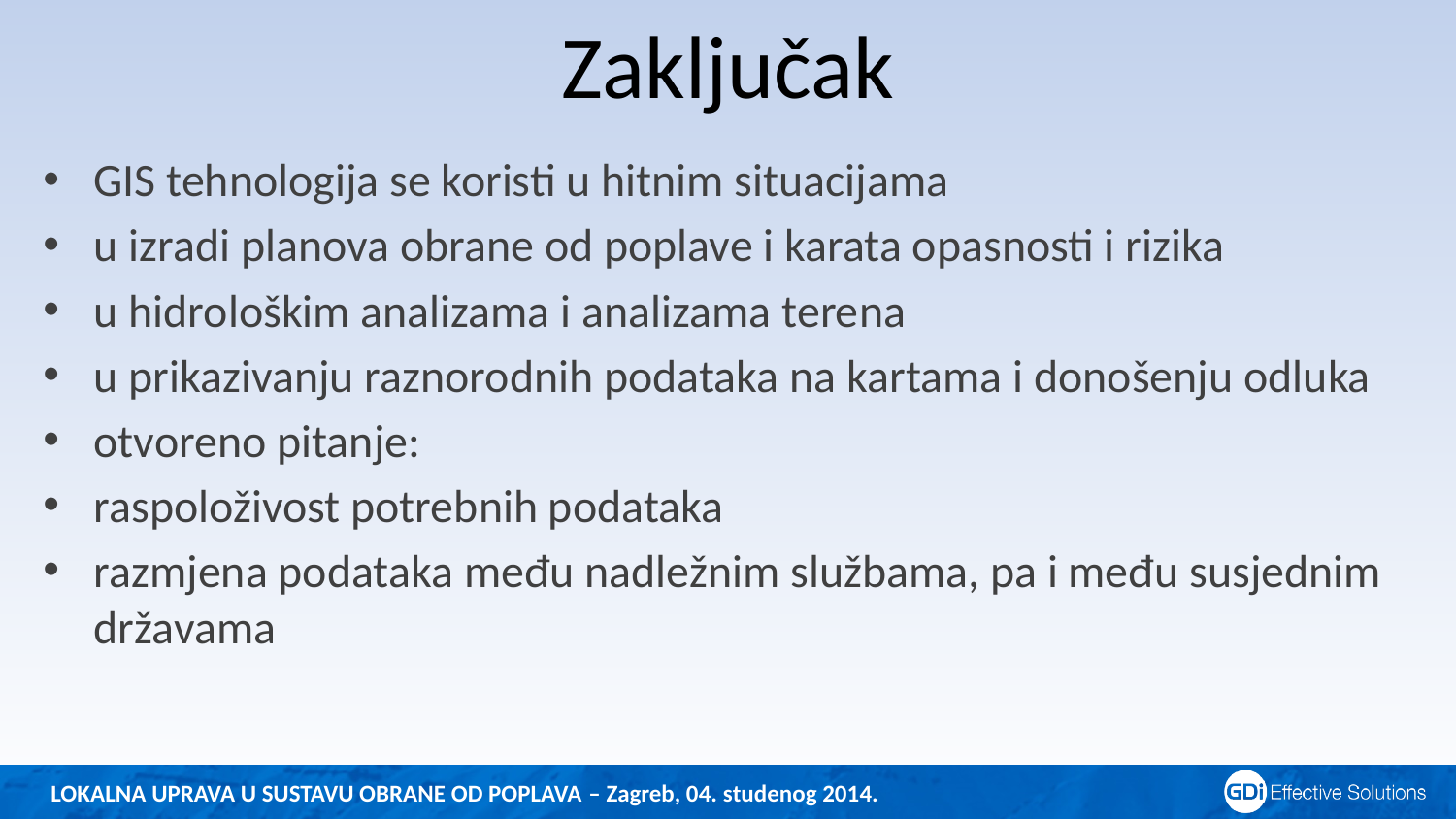

# Zaključak
GIS tehnologija se koristi u hitnim situacijama
u izradi planova obrane od poplave i karata opasnosti i rizika
u hidrološkim analizama i analizama terena
u prikazivanju raznorodnih podataka na kartama i donošenju odluka
otvoreno pitanje:
raspoloživost potrebnih podataka
razmjena podataka među nadležnim službama, pa i među susjednim državama